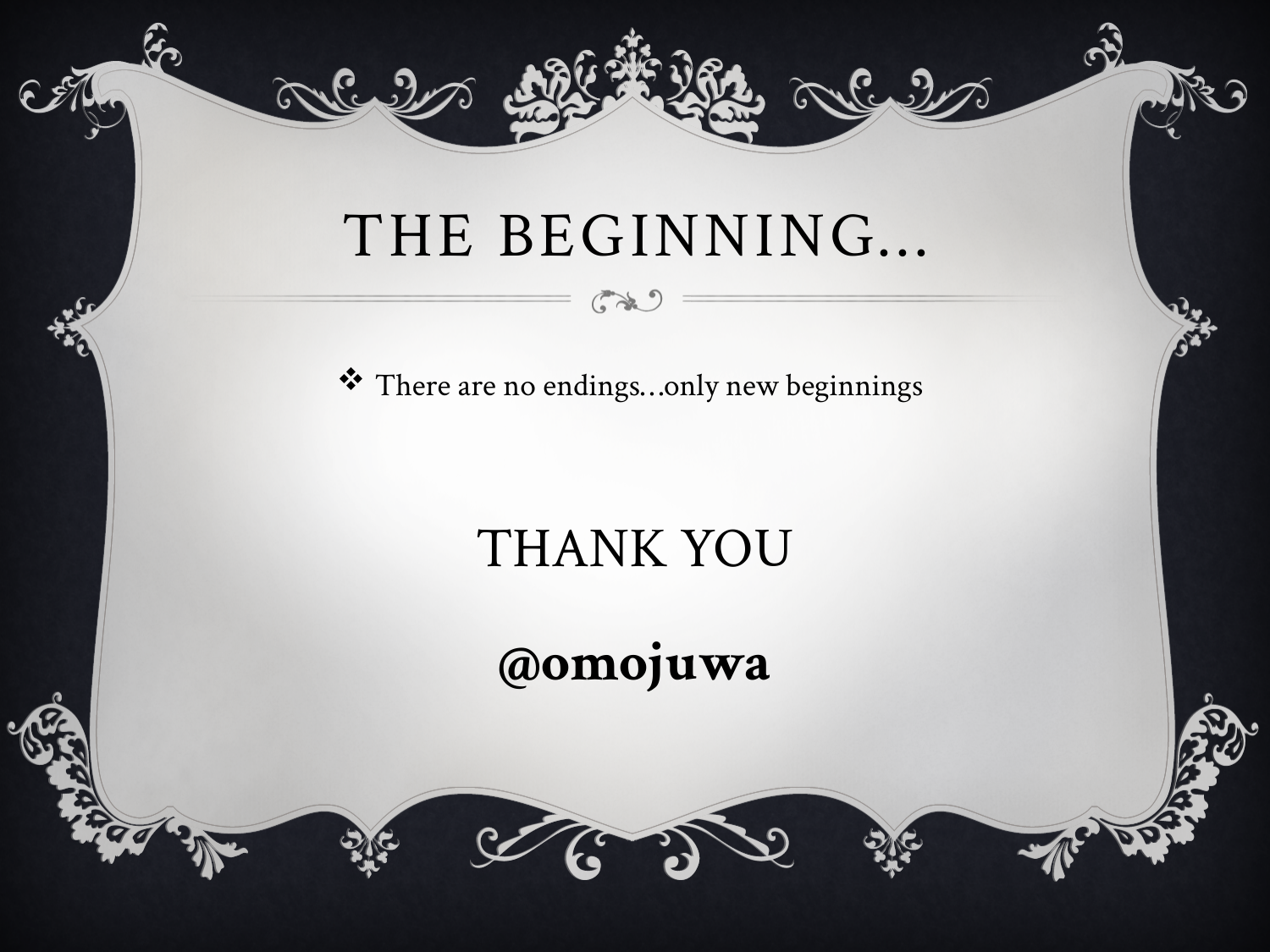

# THE BEGINNING…
There are no endings…only new beginnings

THANK YOU
@omojuwa